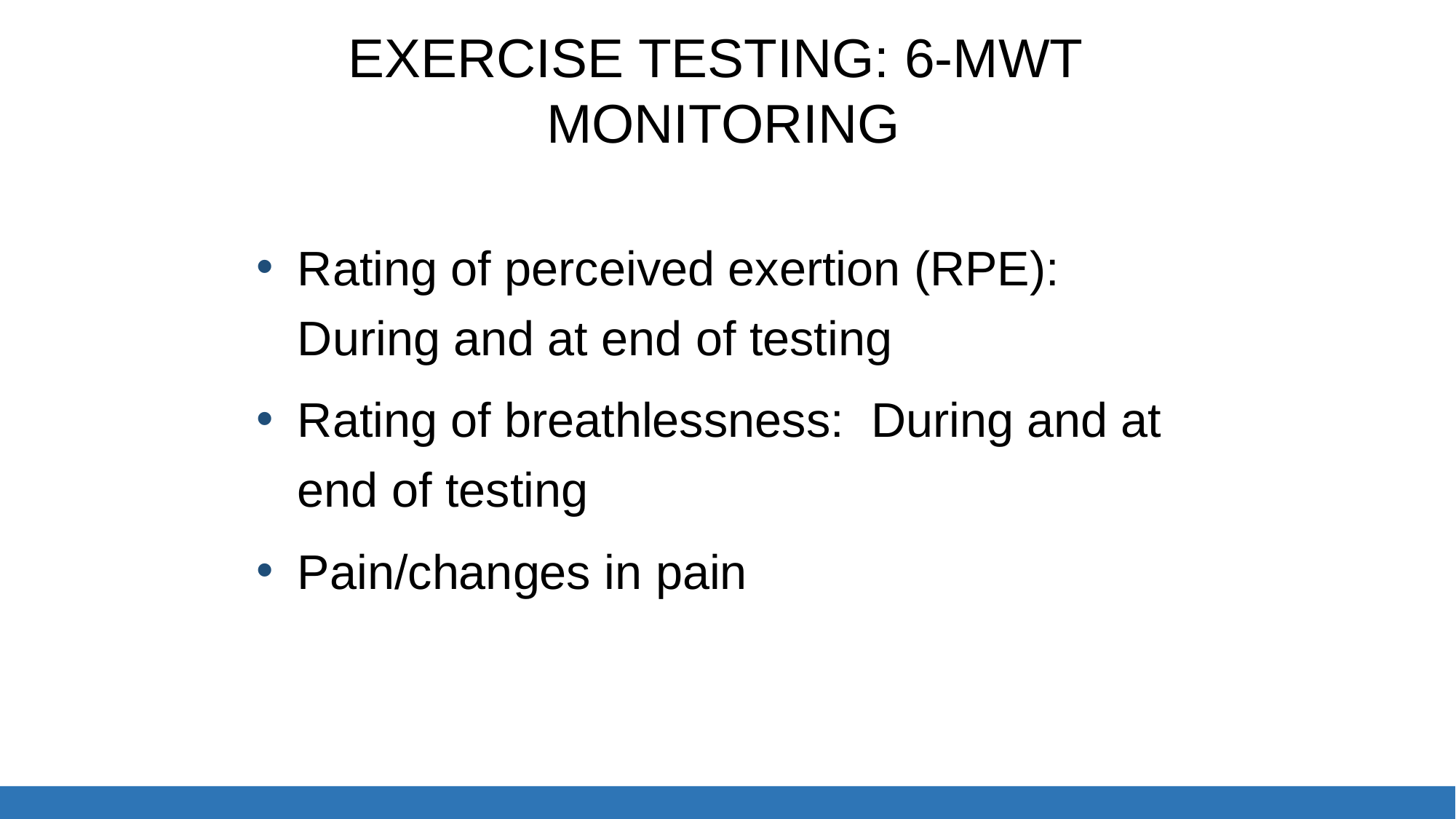

EXERCISE TESTING: 6-MWT  MONITORING
Rating of perceived exertion (RPE): During and at end of testing
Rating of breathlessness:  During and at end of testing
Pain/changes in pain